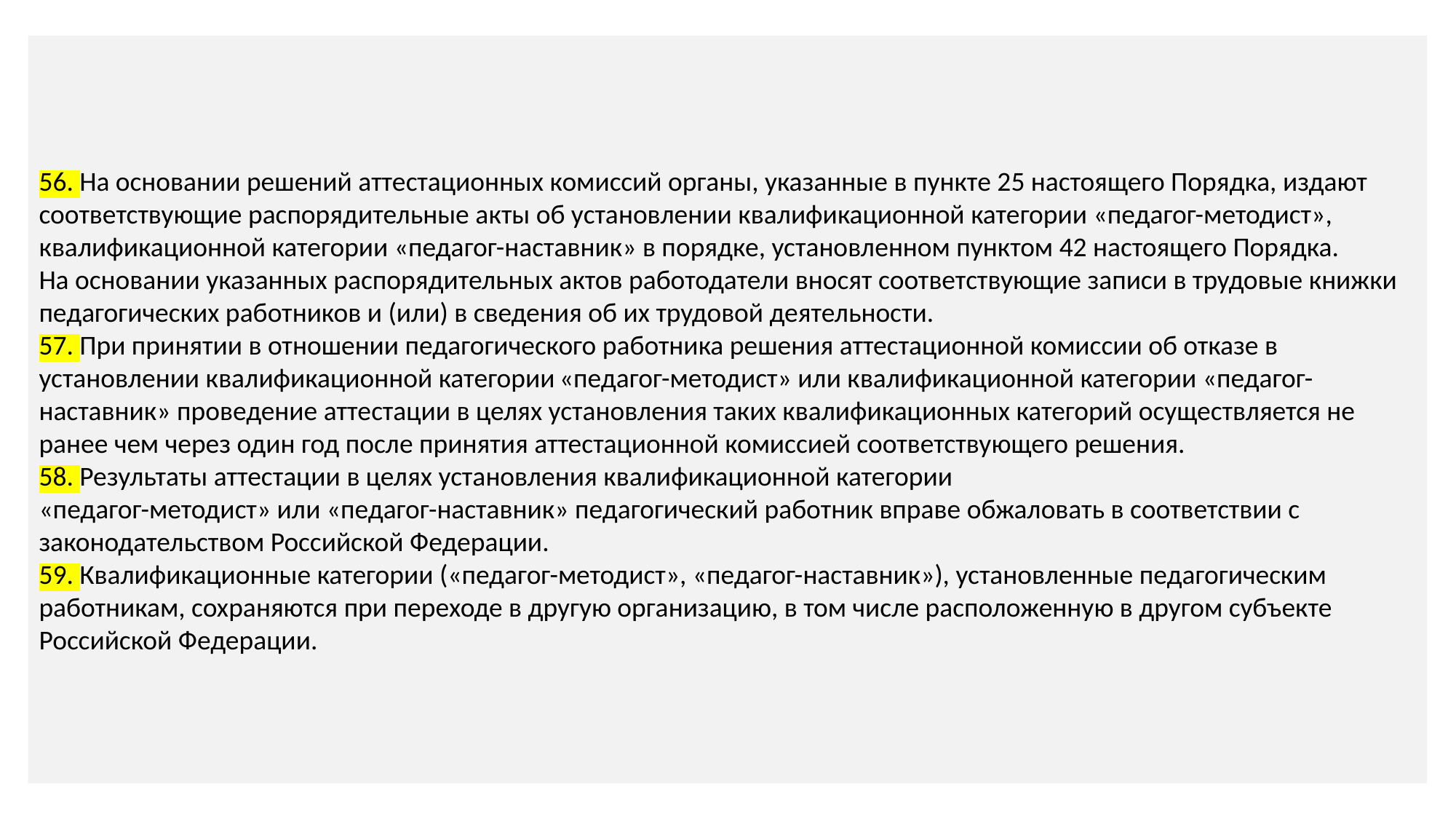

56. На основании решений аттестационных комиссий органы, указанные в пункте 25 настоящего Порядка, издают соответствующие распорядительные акты об установлении квалификационной категории «педагог-методист», квалификационной категории «педагог-наставник» в порядке, установленном пунктом 42 настоящего Порядка.
На основании указанных распорядительных актов работодатели вносят соответствующие записи в трудовые книжки педагогических работников и (или) в сведения об их трудовой деятельности.
57. При принятии в отношении педагогического работника решения аттестационной комиссии об отказе в установлении квалификационной категории «педагог-методист» или квалификационной категории «педагог-наставник» проведение аттестации в целях установления таких квалификационных категорий осуществляется не ранее чем через один год после принятия аттестационной комиссией соответствующего решения.
58. Результаты аттестации в целях установления квалификационной категории
«педагог-методист» или «педагог-наставник» педагогический работник вправе обжаловать в соответствии с законодательством Российской Федерации.
59. Квалификационные категории («педагог-методист», «педагог-наставник»), установленные педагогическим работникам, сохраняются при переходе в другую организацию, в том числе расположенную в другом субъекте Российской Федерации.